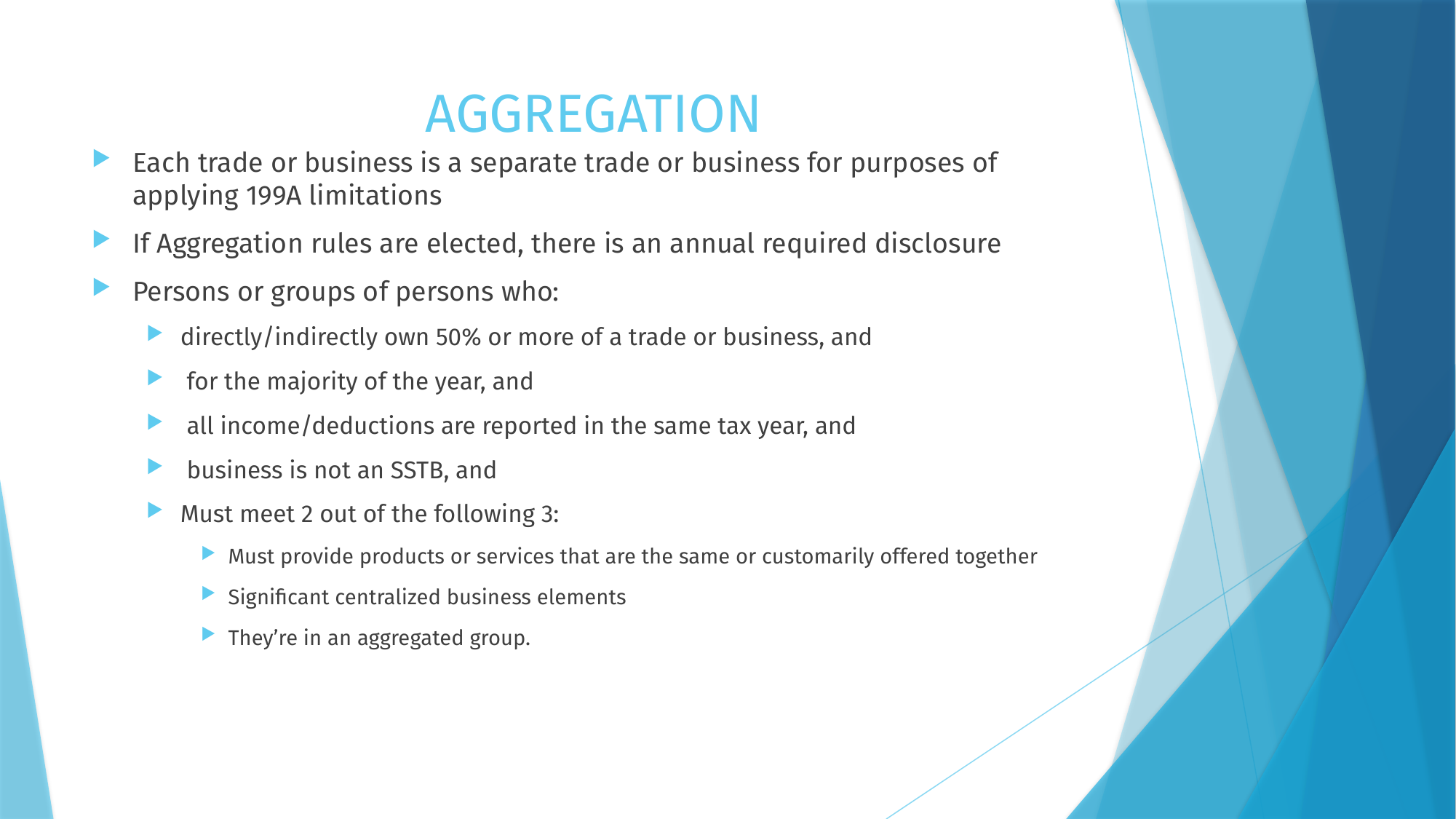

# AGGREGATION
Each trade or business is a separate trade or business for purposes of applying 199A limitations
If Aggregation rules are elected, there is an annual required disclosure
Persons or groups of persons who:
directly/indirectly own 50% or more of a trade or business, and
 for the majority of the year, and
 all income/deductions are reported in the same tax year, and
 business is not an SSTB, and
Must meet 2 out of the following 3:
Must provide products or services that are the same or customarily offered together
Significant centralized business elements
They’re in an aggregated group.